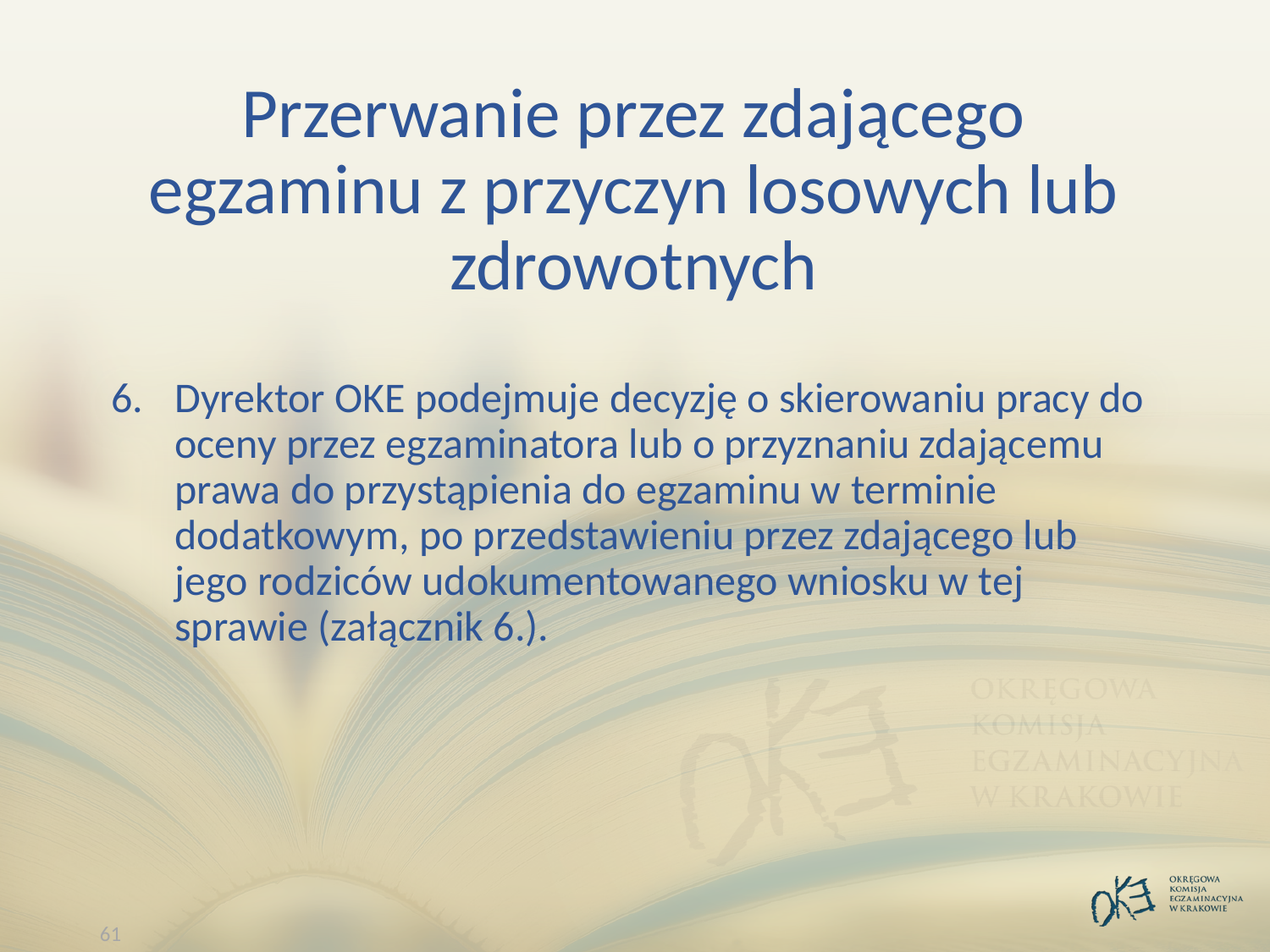

# Przerwanie przez zdającego egzaminu z przyczyn losowych lub zdrowotnych
Dyrektor OKE podejmuje decyzję o skierowaniu pracy do oceny przez egzaminatora lub o przyznaniu zdającemu prawa do przystąpienia do egzaminu w terminie dodatkowym, po przedstawieniu przez zdającego lub jego rodziców udokumentowanego wniosku w tej sprawie (załącznik 6.).